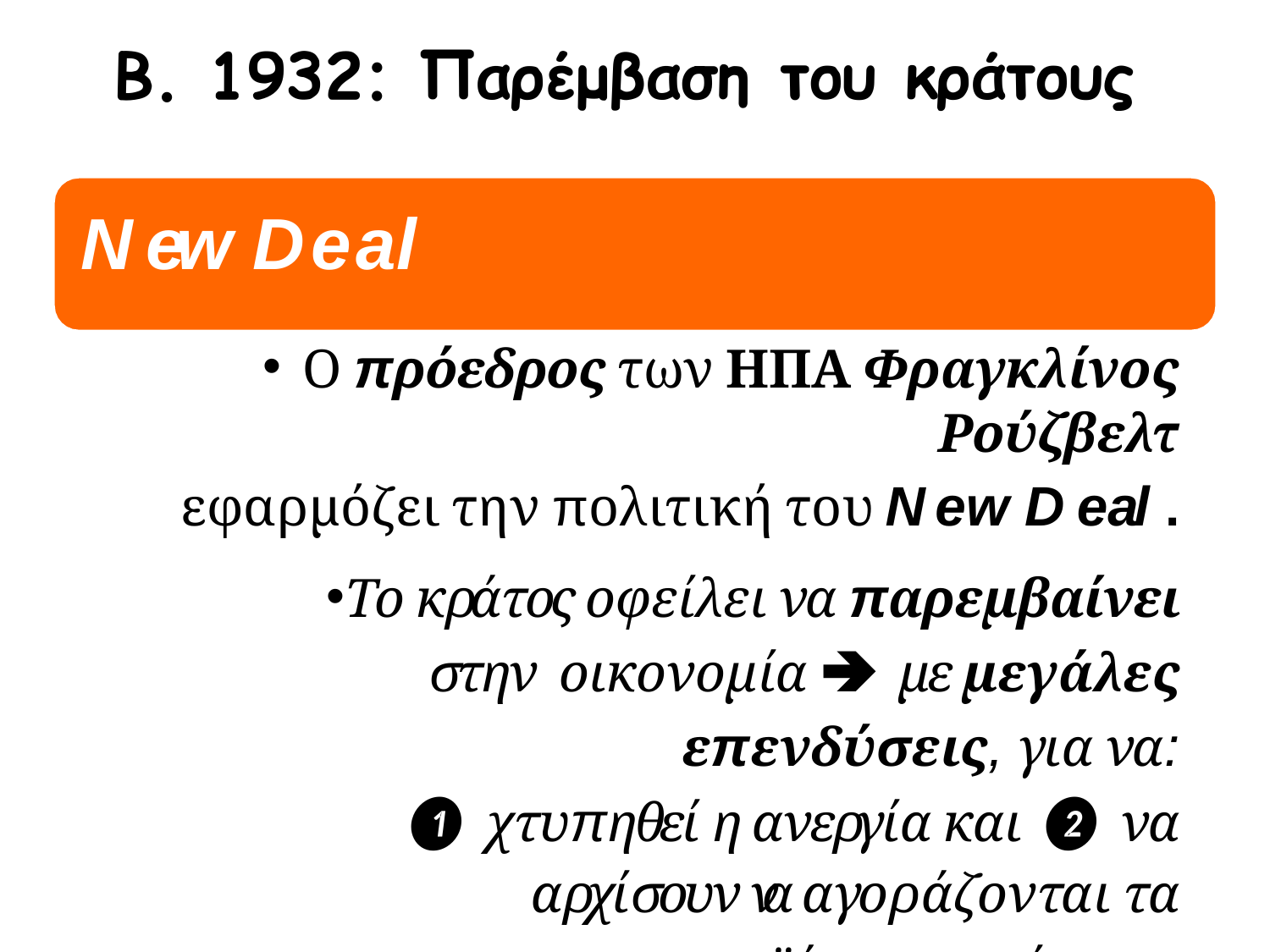

# Β. 1932: Παρέμβαση	του	κράτους

New Deal
Ο πρόεδρος των ΗΠΑ Φραγκλίνος Ρούζβελτ
εφαρμόζει την πολιτική του New Deal .
Το κράτος οφείλει να παρεμβαίνει στην  οικονομία 🢂 με μεγάλες επενδύσεις, για να:
❶ χτυπηθεί η ανεργία και ❷ να αρχίσουν να  αγοράζονται τα προϊόντα που έμεναν
απούλητα.